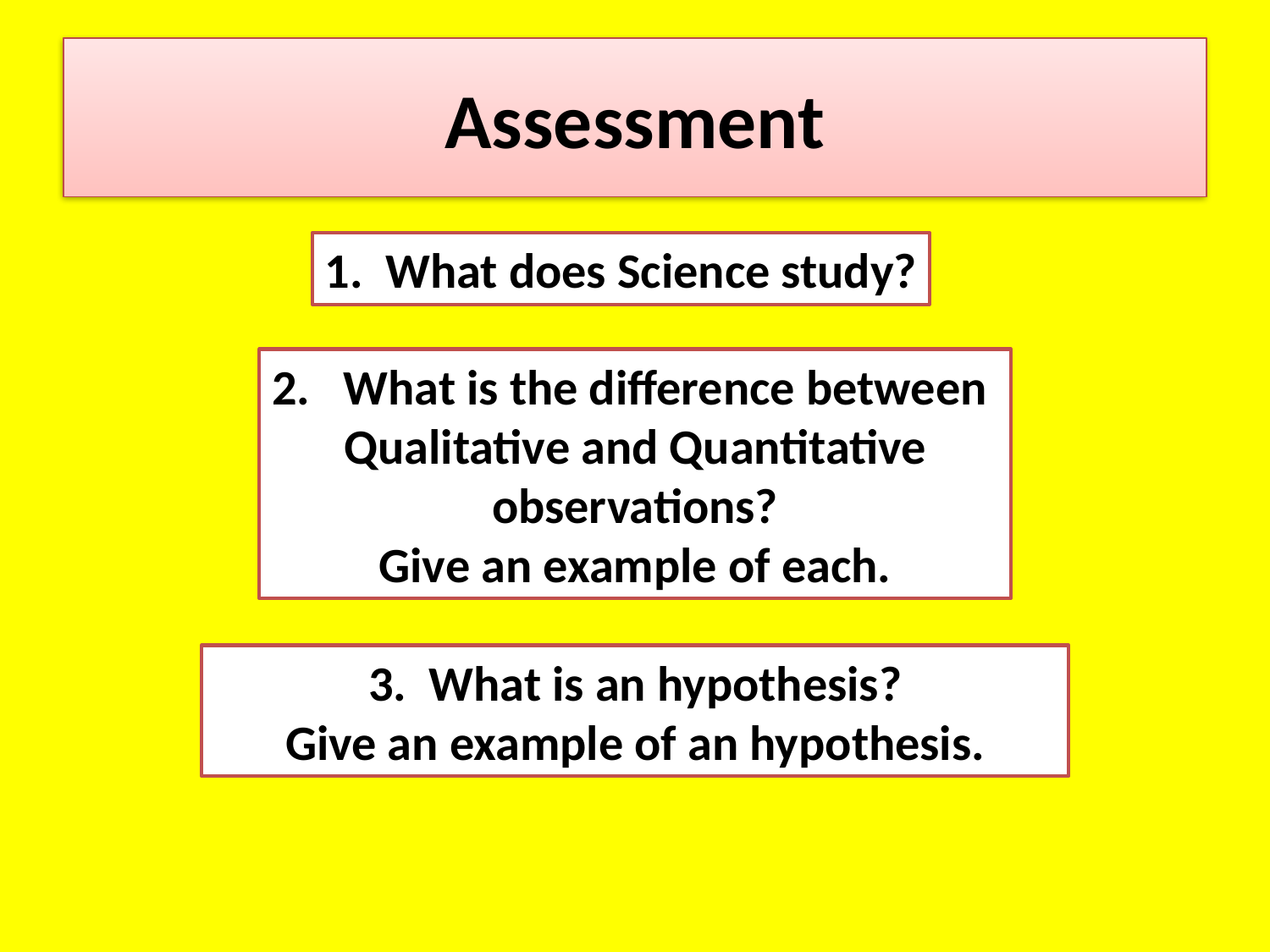

# Assessment
1.  What does Science study?
What is the difference between
Qualitative and Quantitative
observations?
Give an example of each.
3.  What is an hypothesis?
Give an example of an hypothesis.